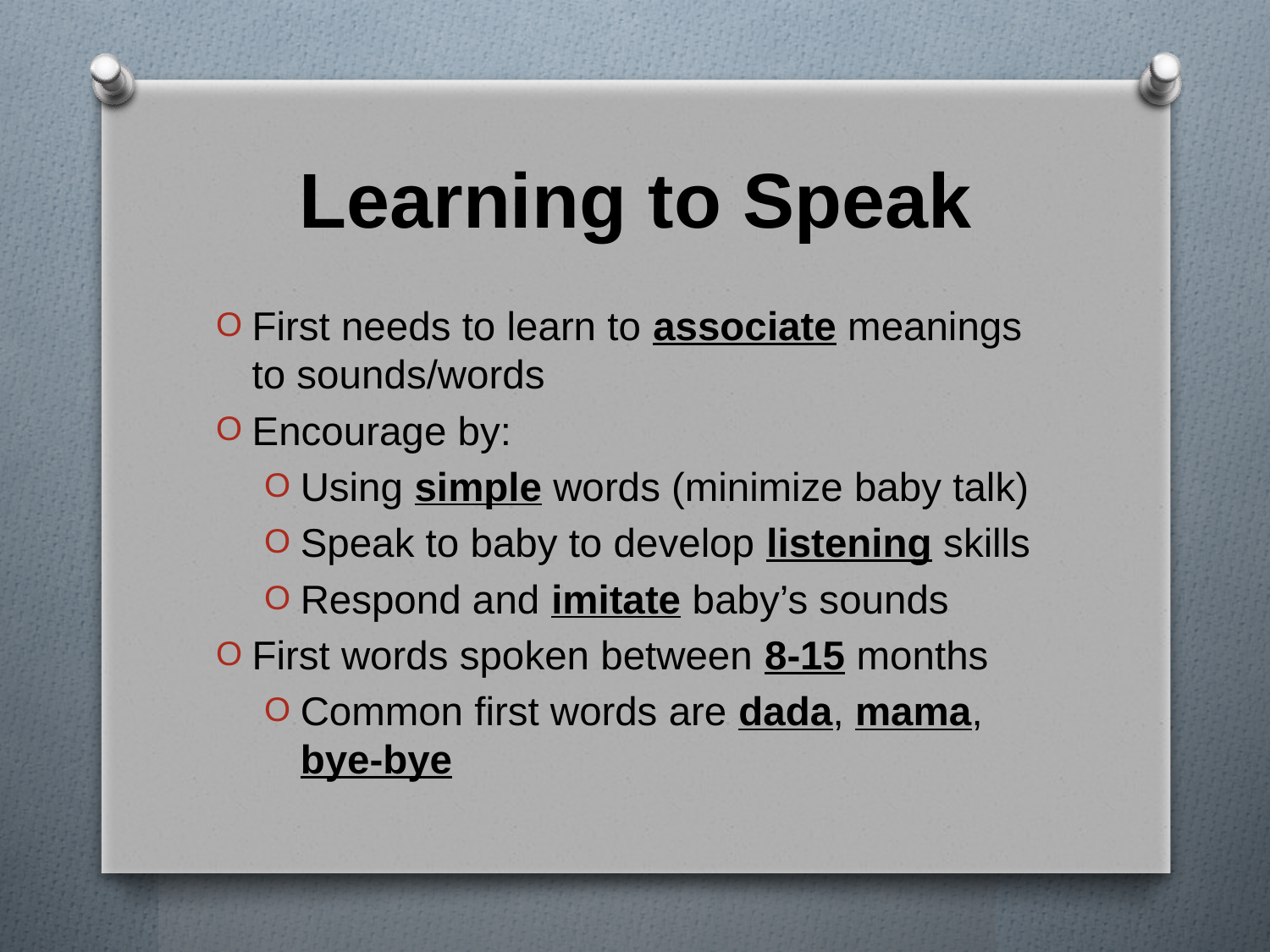

# Learning to Speak
First needs to learn to associate meanings to sounds/words
Encourage by:
Using simple words (minimize baby talk)
Speak to baby to develop listening skills
Respond and imitate baby’s sounds
First words spoken between 8-15 months
Common first words are dada, mama, bye-bye